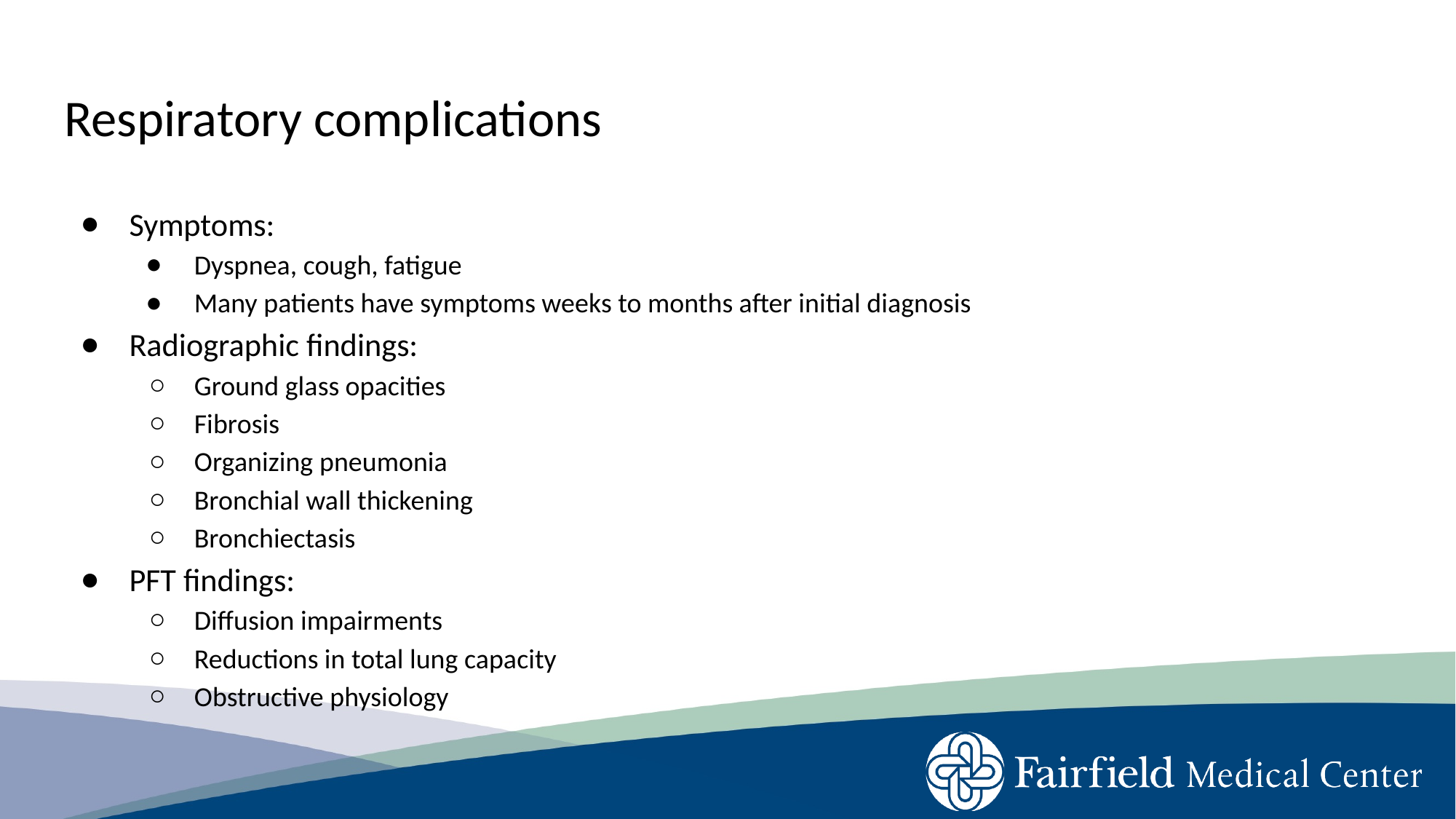

# Respiratory complications
Symptoms:
Dyspnea, cough, fatigue
Many patients have symptoms weeks to months after initial diagnosis
Radiographic findings:
Ground glass opacities
Fibrosis
Organizing pneumonia
Bronchial wall thickening
Bronchiectasis
PFT findings:
Diffusion impairments
Reductions in total lung capacity
Obstructive physiology